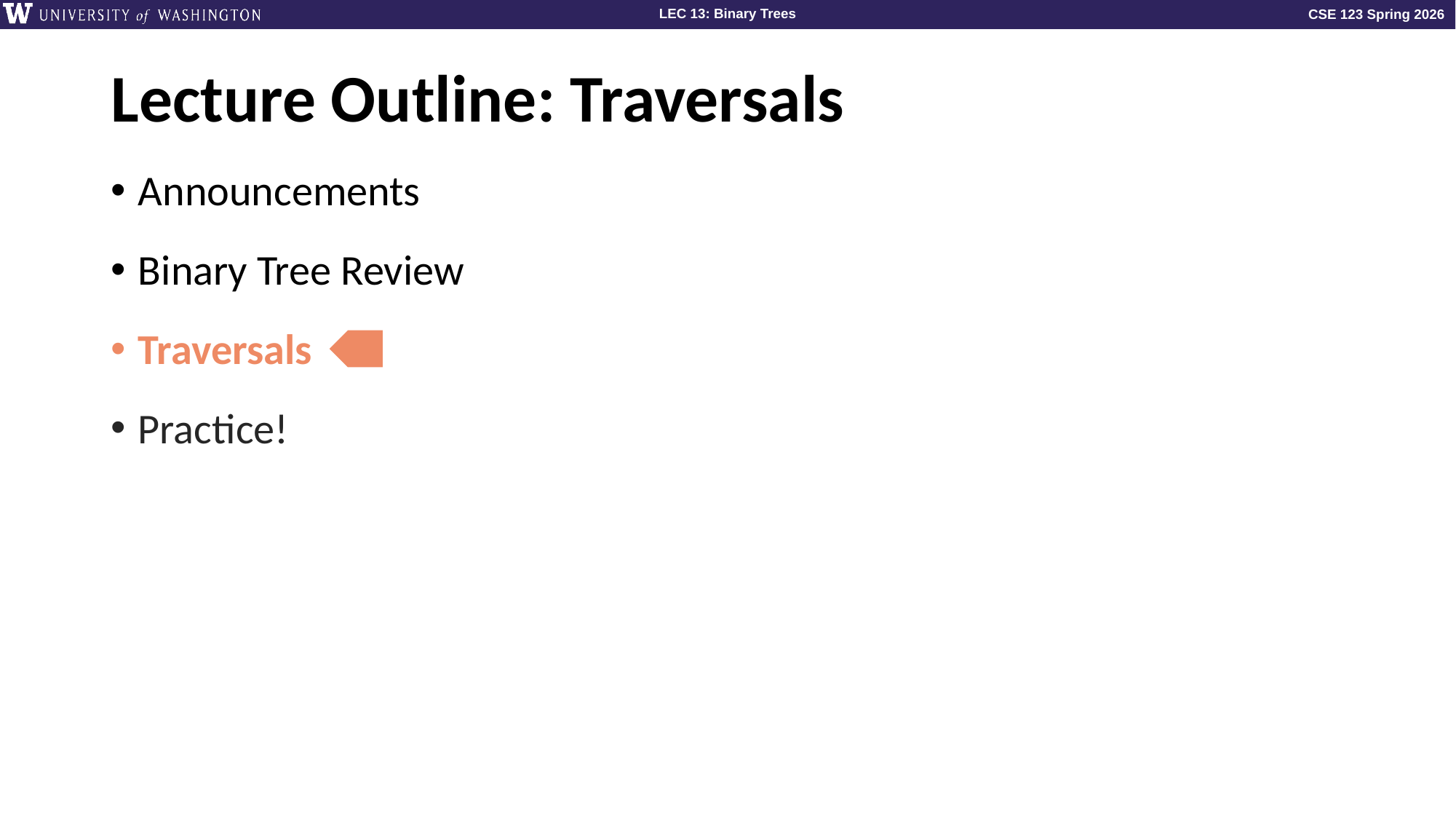

# Lecture Outline: Traversals
Announcements
Binary Tree Review
Traversals
Practice!